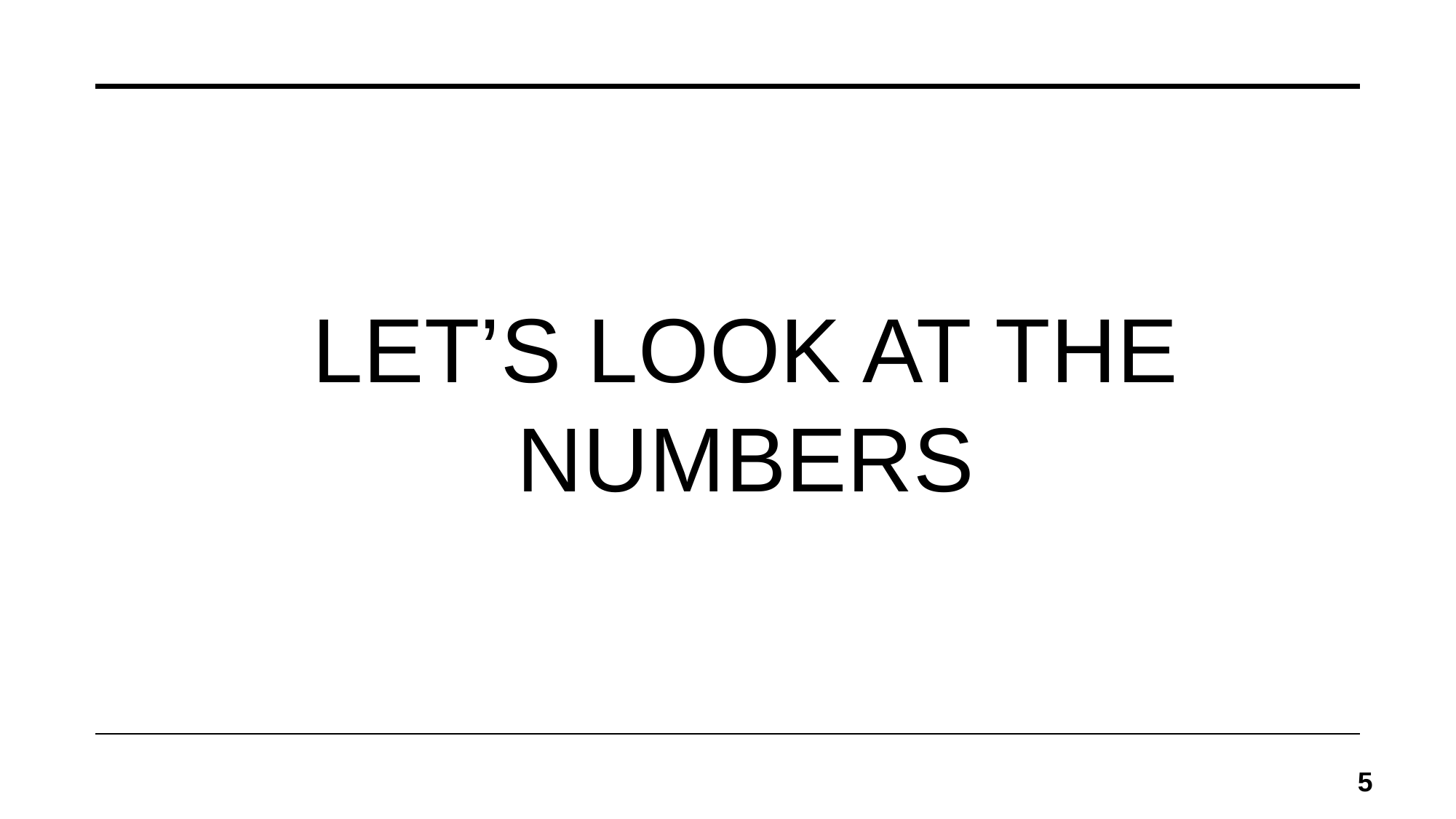

# Let’s Look at the Numbers
5